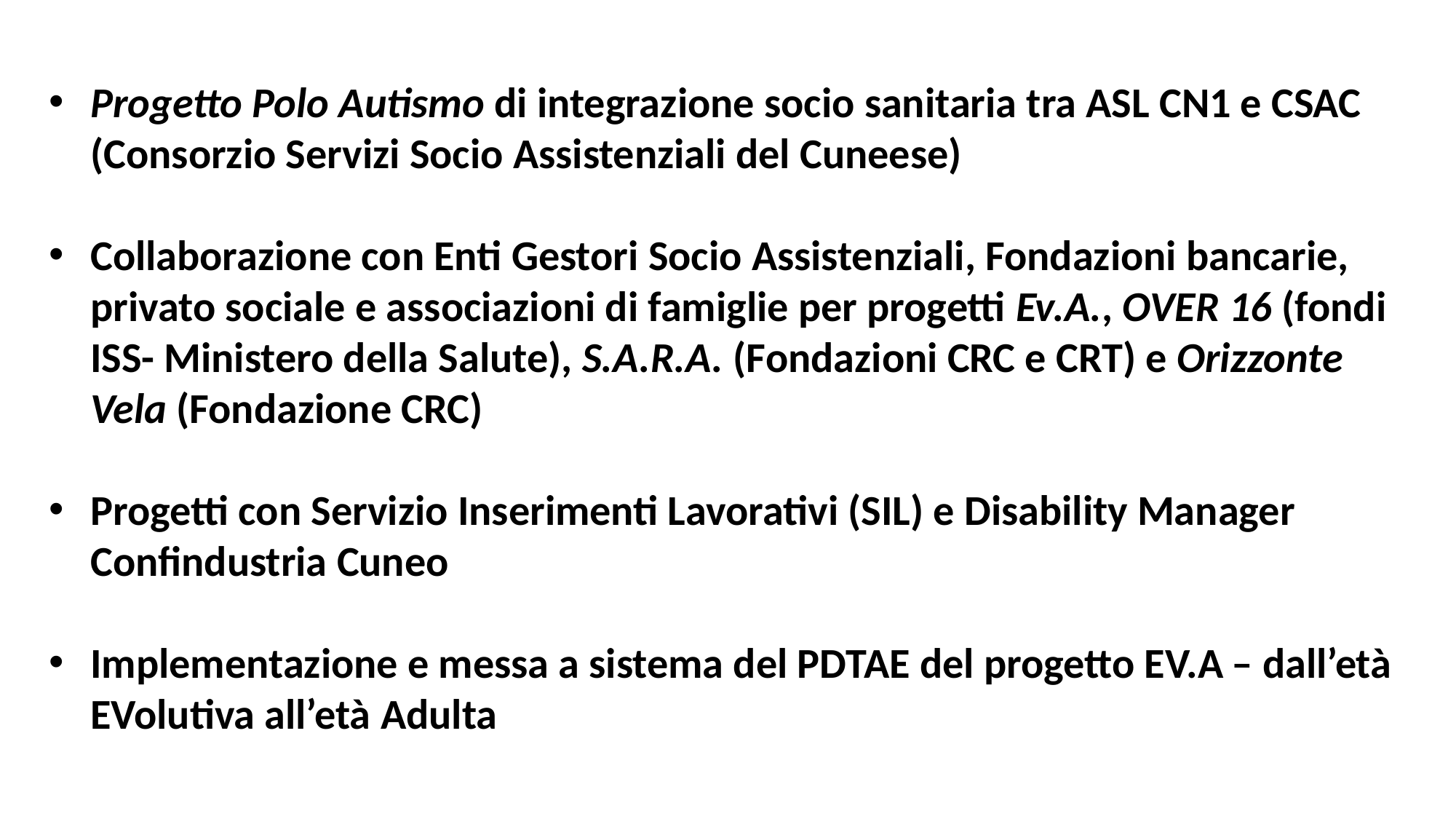

Progetto Polo Autismo di integrazione socio sanitaria tra ASL CN1 e CSAC (Consorzio Servizi Socio Assistenziali del Cuneese)

Collaborazione con Enti Gestori Socio Assistenziali, Fondazioni bancarie, privato sociale e associazioni di famiglie per progetti Ev.A., OVER 16 (fondi ISS- Ministero della Salute), S.A.R.A. (Fondazioni CRC e CRT) e Orizzonte Vela (Fondazione CRC)

Progetti con Servizio Inserimenti Lavorativi (SIL) e Disability Manager Confindustria Cuneo

Implementazione e messa a sistema del PDTAE del progetto EV.A  ̶  dall’età EVolutiva all’età Adulta